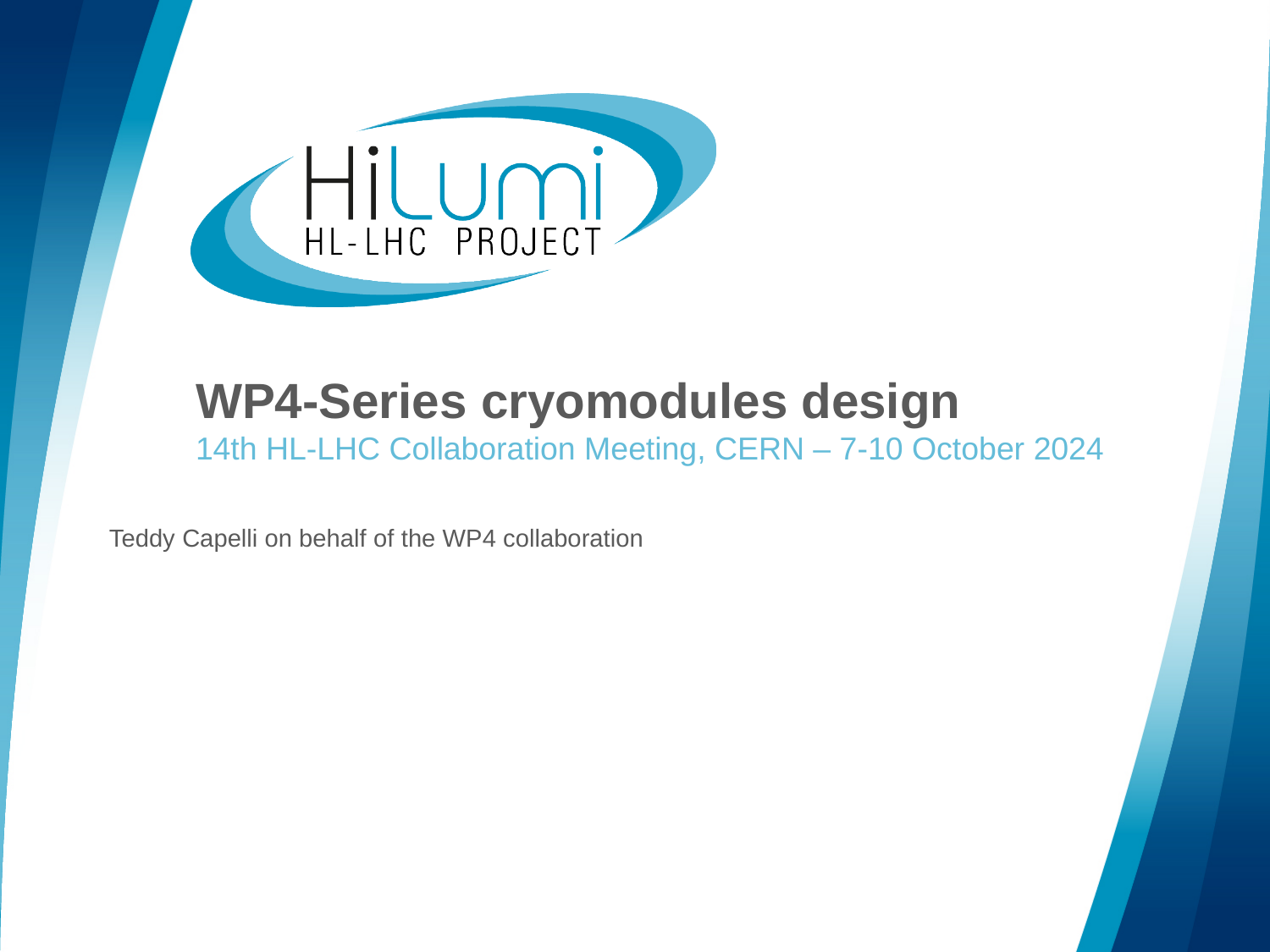

# WP4-Series cryomodules design 14th HL-LHC Collaboration Meeting, CERN – 7-10 October 2024
Teddy Capelli on behalf of the WP4 collaboration